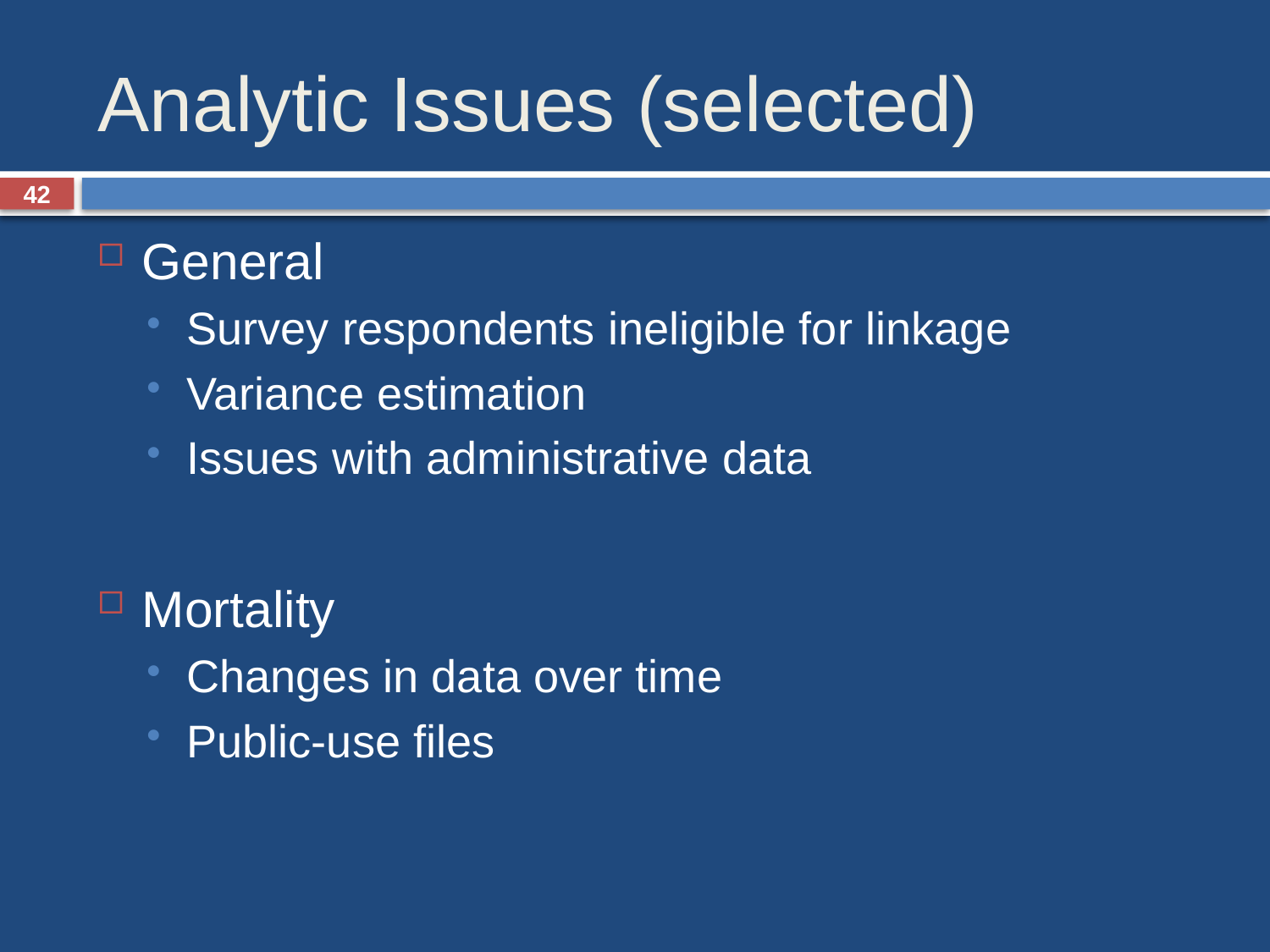

# Analytic Issues (selected)
42
General
Survey respondents ineligible for linkage
Variance estimation
Issues with administrative data

Mortality
Changes in data over time
Public-use files